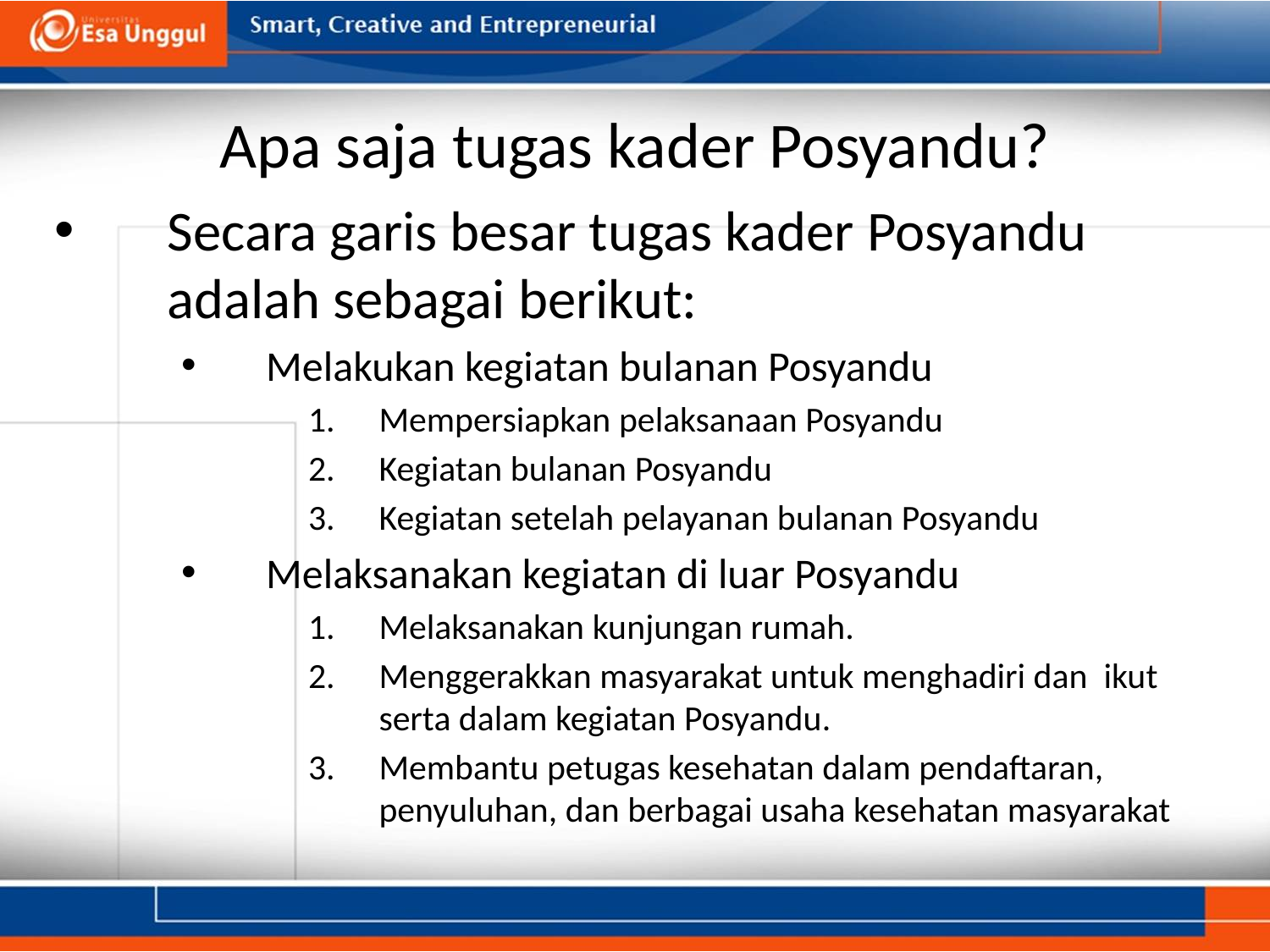

# Apa saja tugas kader Posyandu?
Secara garis besar tugas kader Posyandu adalah sebagai berikut:
Melakukan kegiatan bulanan Posyandu
Mempersiapkan pelaksanaan Posyandu
Kegiatan bulanan Posyandu
Kegiatan setelah pelayanan bulanan Posyandu
Melaksanakan kegiatan di luar Posyandu
Melaksanakan kunjungan rumah.
Menggerakkan masyarakat untuk menghadiri dan  ikut serta dalam kegiatan Posyandu.
Membantu petugas kesehatan dalam pendaftaran, penyuluhan, dan berbagai usaha kesehatan masyarakat